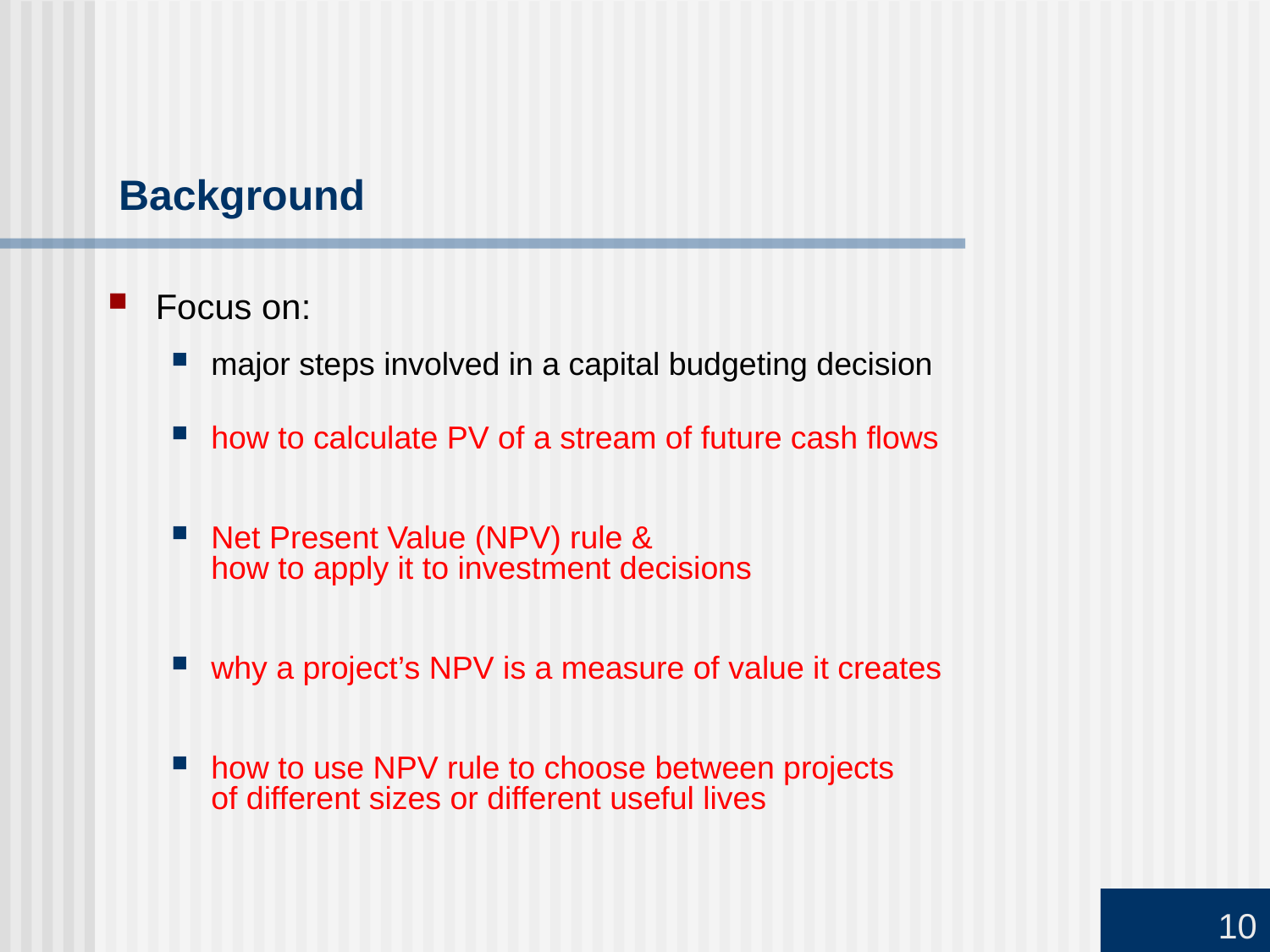

# Background
Focus on:

major steps involved in a capital budgeting decision

how to calculate PV of a stream of future cash flows

Net Present Value (NPV) rule &
how to apply it to investment decisions

why a project’s NPV is a measure of value it creates

how to use NPV rule to choose between projects
of different sizes or different useful lives
10